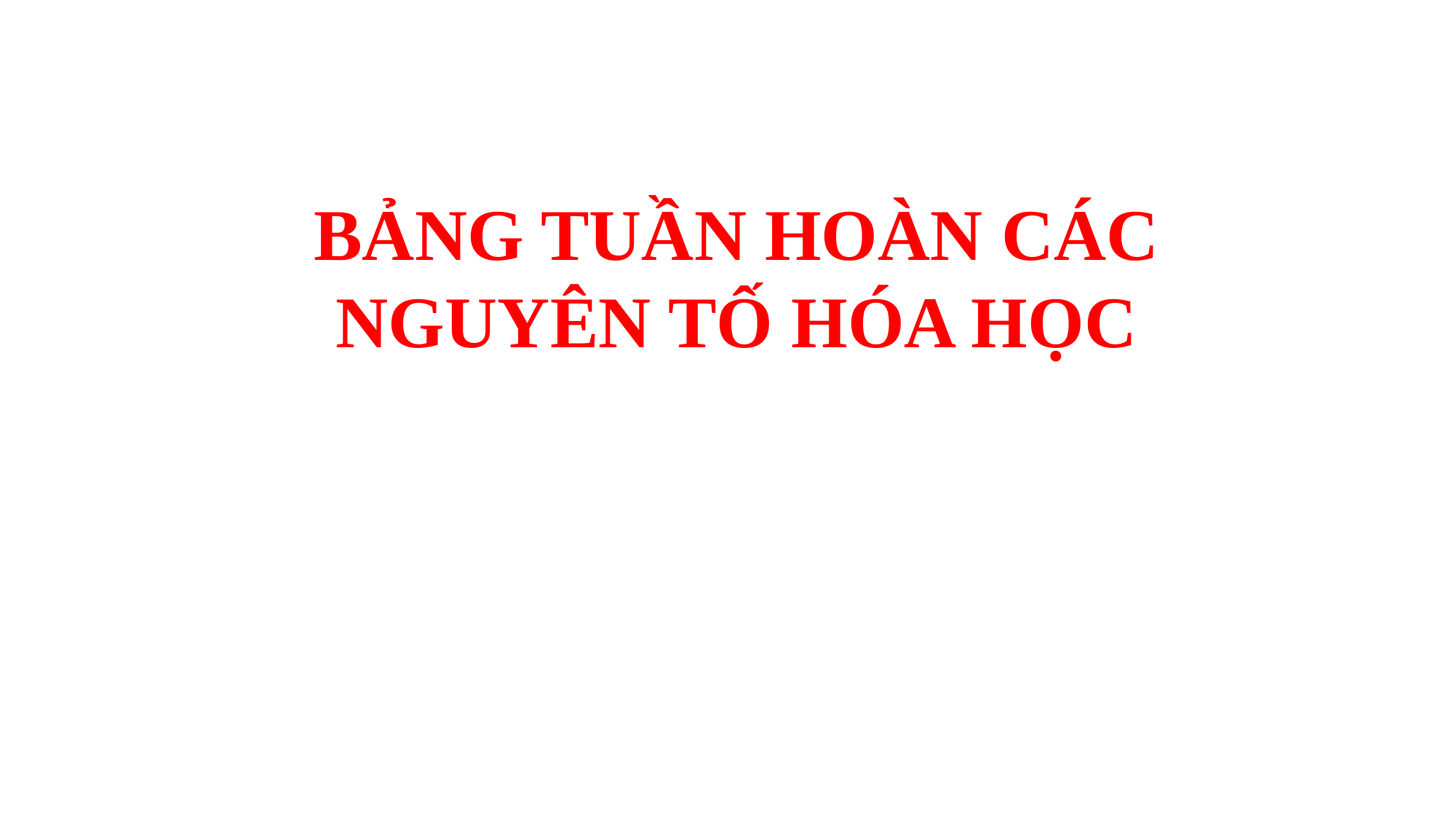

#
BẢNG TUẦN HOÀN CÁC NGUYÊN TỐ HÓA HỌC